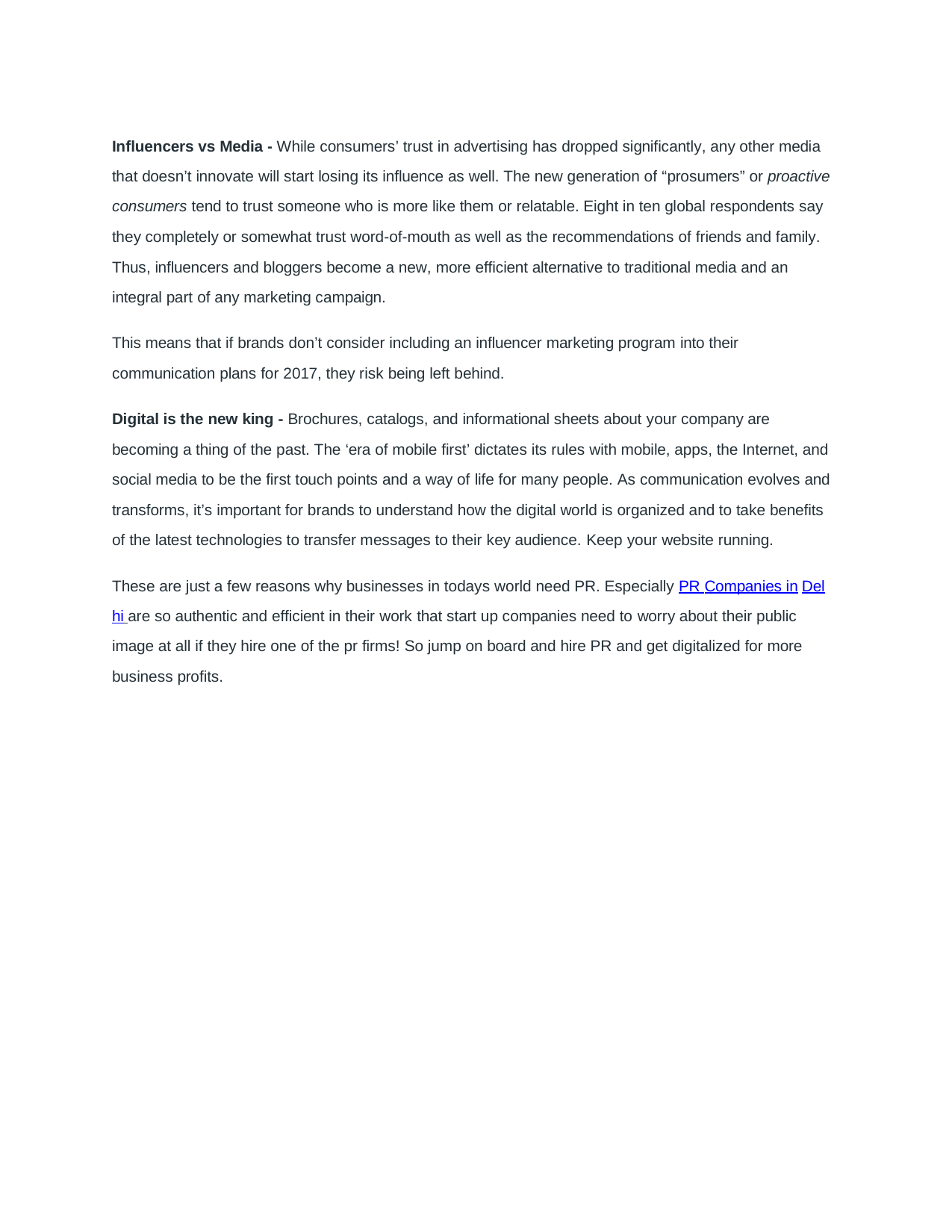

Influencers vs Media - While consumers’ trust in advertising has dropped significantly, any other media that doesn’t innovate will start losing its influence as well. The new generation of “prosumers” or proactive consumers tend to trust someone who is more like them or relatable. Eight in ten global respondents say they completely or somewhat trust word-of-mouth as well as the recommendations of friends and family. Thus, influencers and bloggers become a new, more efficient alternative to traditional media and an integral part of any marketing campaign.

This means that if brands don’t consider including an influencer marketing program into their communication plans for 2017, they risk being left behind.

Digital is the new king - Brochures, catalogs, and informational sheets about your company are becoming a thing of the past. The ‘era of mobile first’ dictates its rules with mobile, apps, the Internet, and social media to be the first touch points and a way of life for many people. As communication evolves and transforms, it’s important for brands to understand how the digital world is organized and to take benefits of the latest technologies to transfer messages to their key audience. Keep your website running.

These are just a few reasons why businesses in todays world need PR. Especially PR Companies in Delhi are so authentic and efficient in their work that start up companies need to worry about their public image at all if they hire one of the pr firms! So jump on board and hire PR and get digitalized for more business profits.